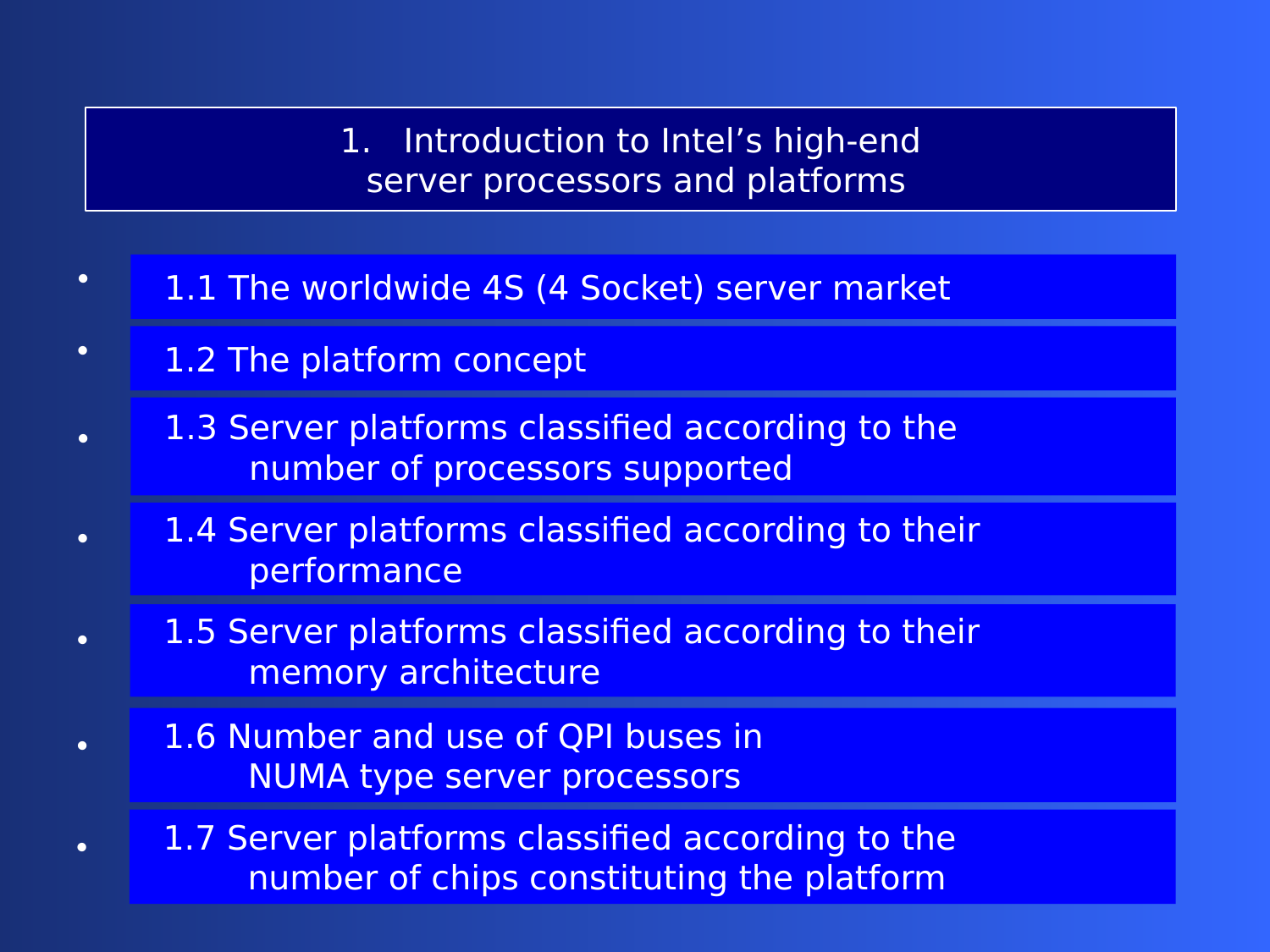

Introduction to Intel’s high-end
 server processors and platforms
  1.1 The worldwide 4S (4 Socket) server market

  1.2 The platform concept

  1.3 Server platforms classified according to the
          number of processors supported

  1.4 Server platforms classified according to their
          performance

  1.5 Server platforms classified according to their
          memory architecture

  1.6 Number and use of QPI buses in
          NUMA type server processors

  1.7 Server platforms classified according to the
          number of chips constituting the platform